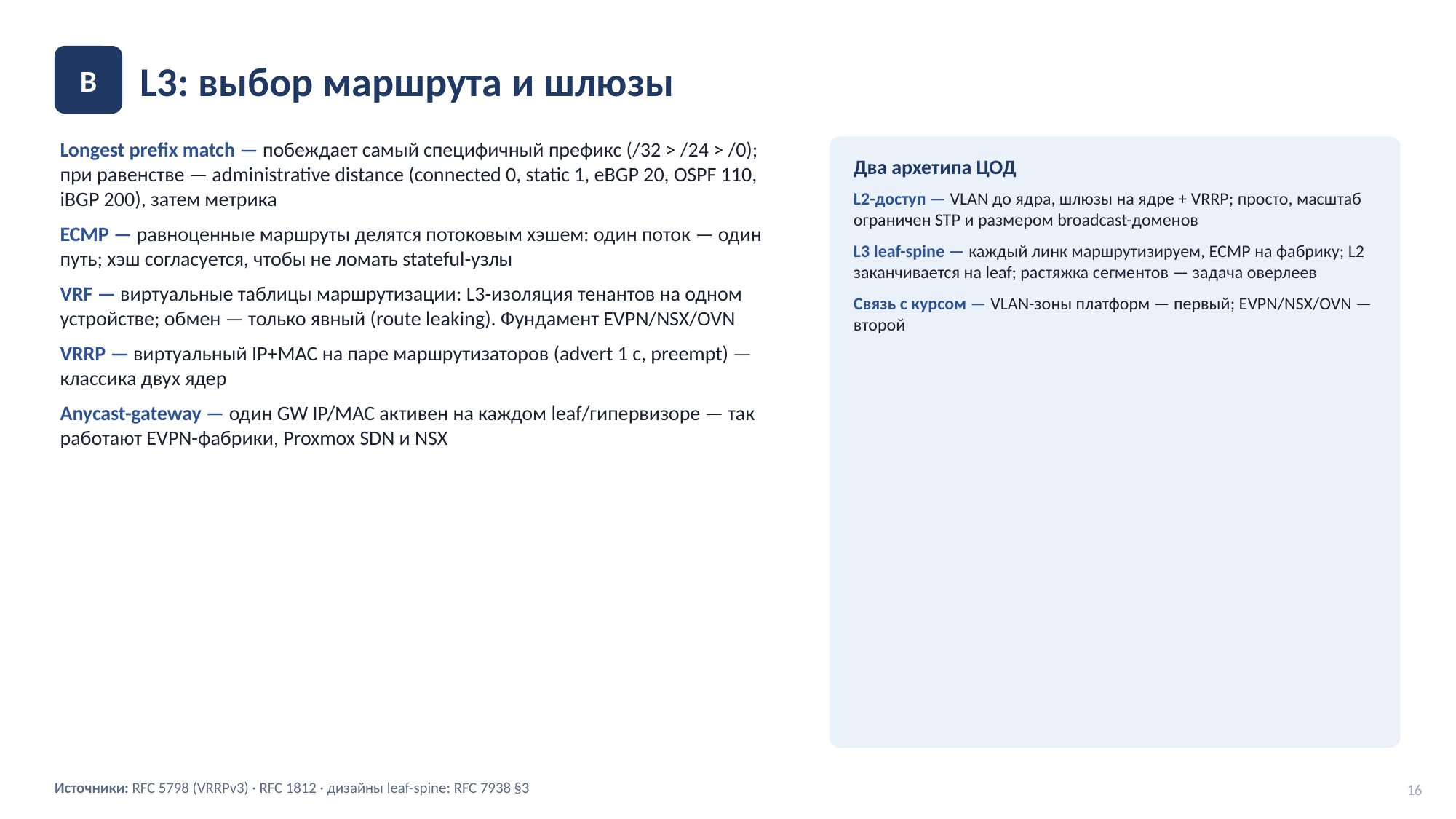

L3: выбор маршрута и шлюзы

B
Longest prefix match — побеждает самый специфичный префикс (/32 > /24 > /0); при равенстве — administrative distance (connected 0, static 1, eBGP 20, OSPF 110, iBGP 200), затем метрика
ECMP — равноценные маршруты делятся потоковым хэшем: один поток — один путь; хэш согласуется, чтобы не ломать stateful-узлы
VRF — виртуальные таблицы маршрутизации: L3-изоляция тенантов на одном устройстве; обмен — только явный (route leaking). Фундамент EVPN/NSX/OVN
VRRP — виртуальный IP+MAC на паре маршрутизаторов (advert 1 c, preempt) — классика двух ядер
Anycast-gateway — один GW IP/MAC активен на каждом leaf/гипервизоре — так работают EVPN-фабрики, Proxmox SDN и NSX

Два архетипа ЦОД
L2-доступ — VLAN до ядра, шлюзы на ядре + VRRP; просто, масштаб ограничен STP и размером broadcast-доменов
L3 leaf-spine — каждый линк маршрутизируем, ECMP на фабрику; L2 заканчивается на leaf; растяжка сегментов — задача оверлеев
Связь с курсом — VLAN-зоны платформ — первый; EVPN/NSX/OVN — второй
Источники: RFC 5798 (VRRPv3) · RFC 1812 · дизайны leaf-spine: RFC 7938 §3
16